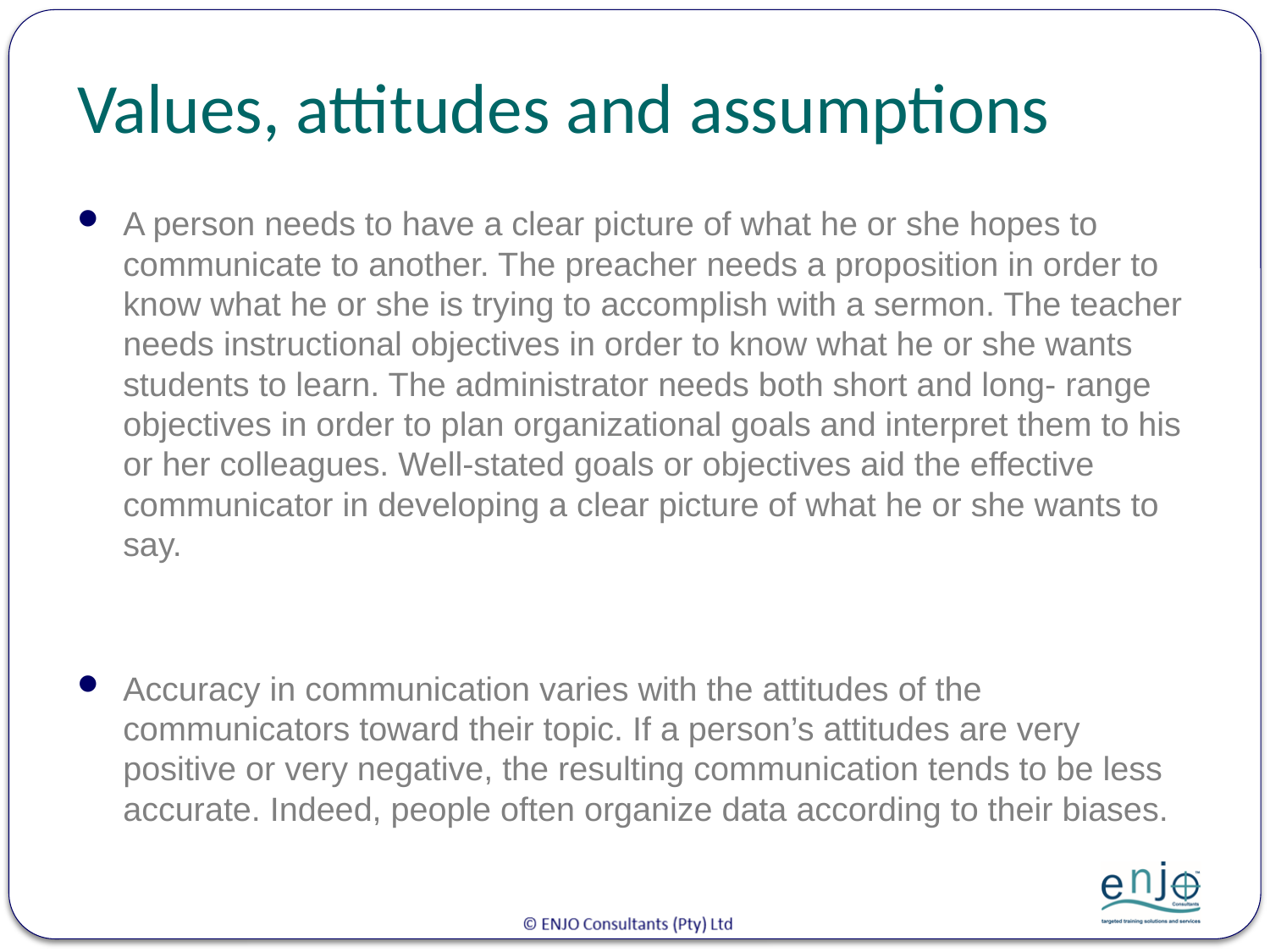

# Values, attitudes and assumptions
A person needs to have a clear picture of what he or she hopes to communicate to another. The preacher needs a proposition in order to know what he or she is trying to accomplish with a sermon. The teacher needs instructional objectives in order to know what he or she wants students to learn. The administrator needs both short and long- range objectives in order to plan organizational goals and interpret them to his or her colleagues. Well-stated goals or objectives aid the effective communicator in developing a clear picture of what he or she wants to say.

Accuracy in communication varies with the attitudes of the communicators toward their topic. If a person’s attitudes are very positive or very negative, the resulting communication tends to be less accurate. Indeed, people often organize data according to their biases.